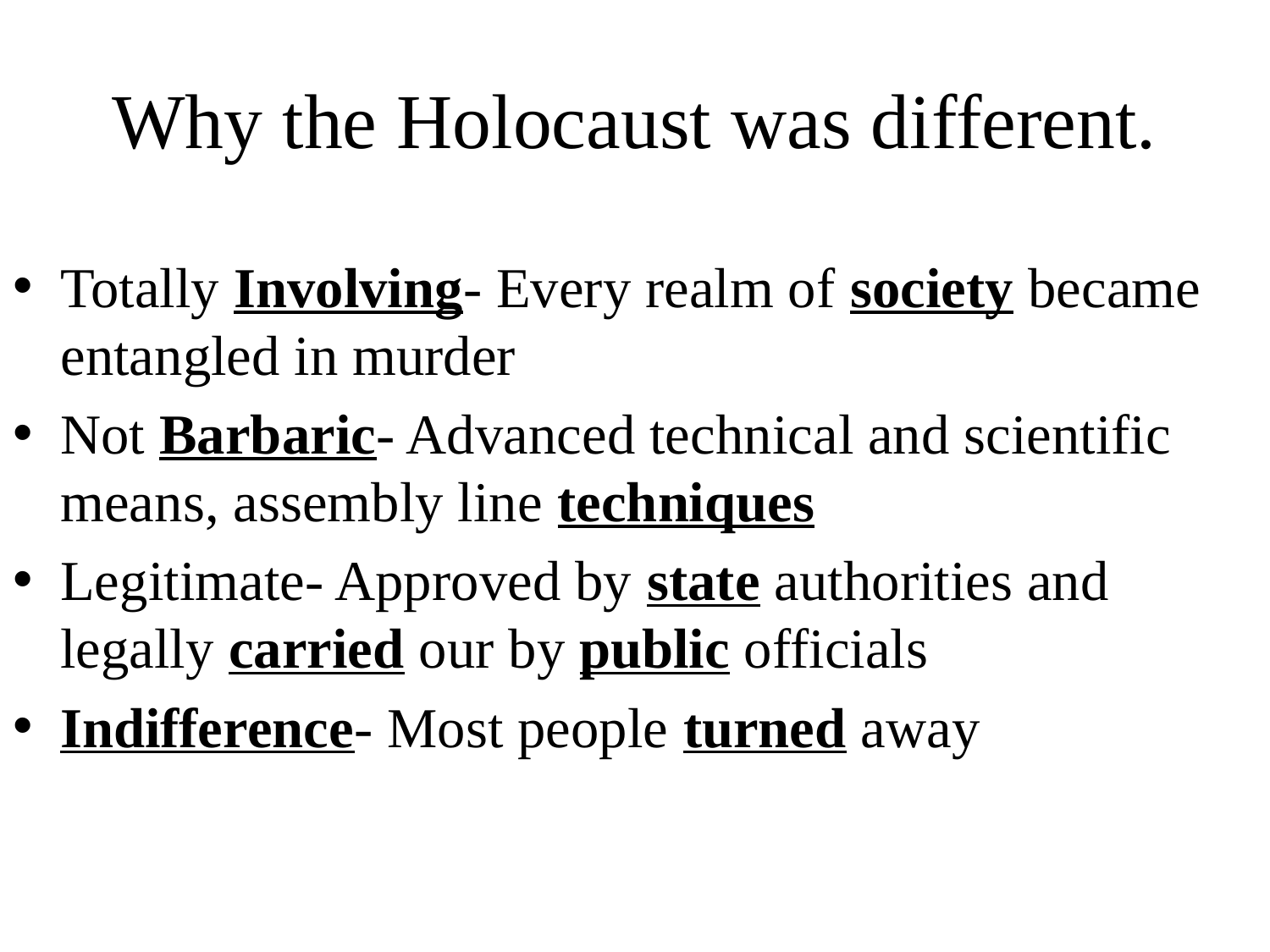

# Why the Holocaust was different.
Totally Involving- Every realm of society became entangled in murder
Not Barbaric- Advanced technical and scientific means, assembly line techniques
Legitimate- Approved by state authorities and legally carried our by public officials
Indifference- Most people turned away